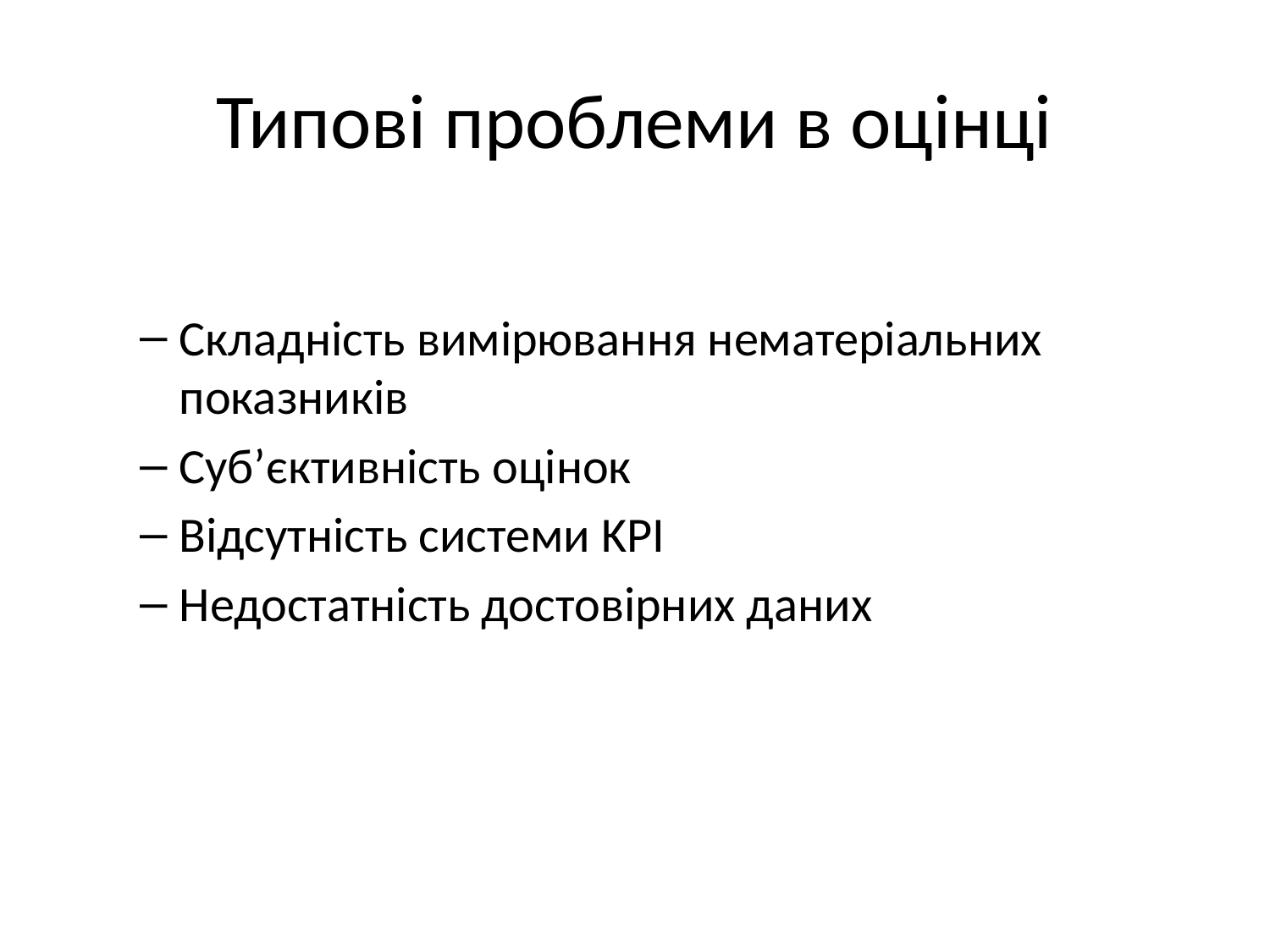

# Типові проблеми в оцінці

Складність вимірювання нематеріальних показників
Суб’єктивність оцінок
Відсутність системи KPI
Недостатність достовірних даних